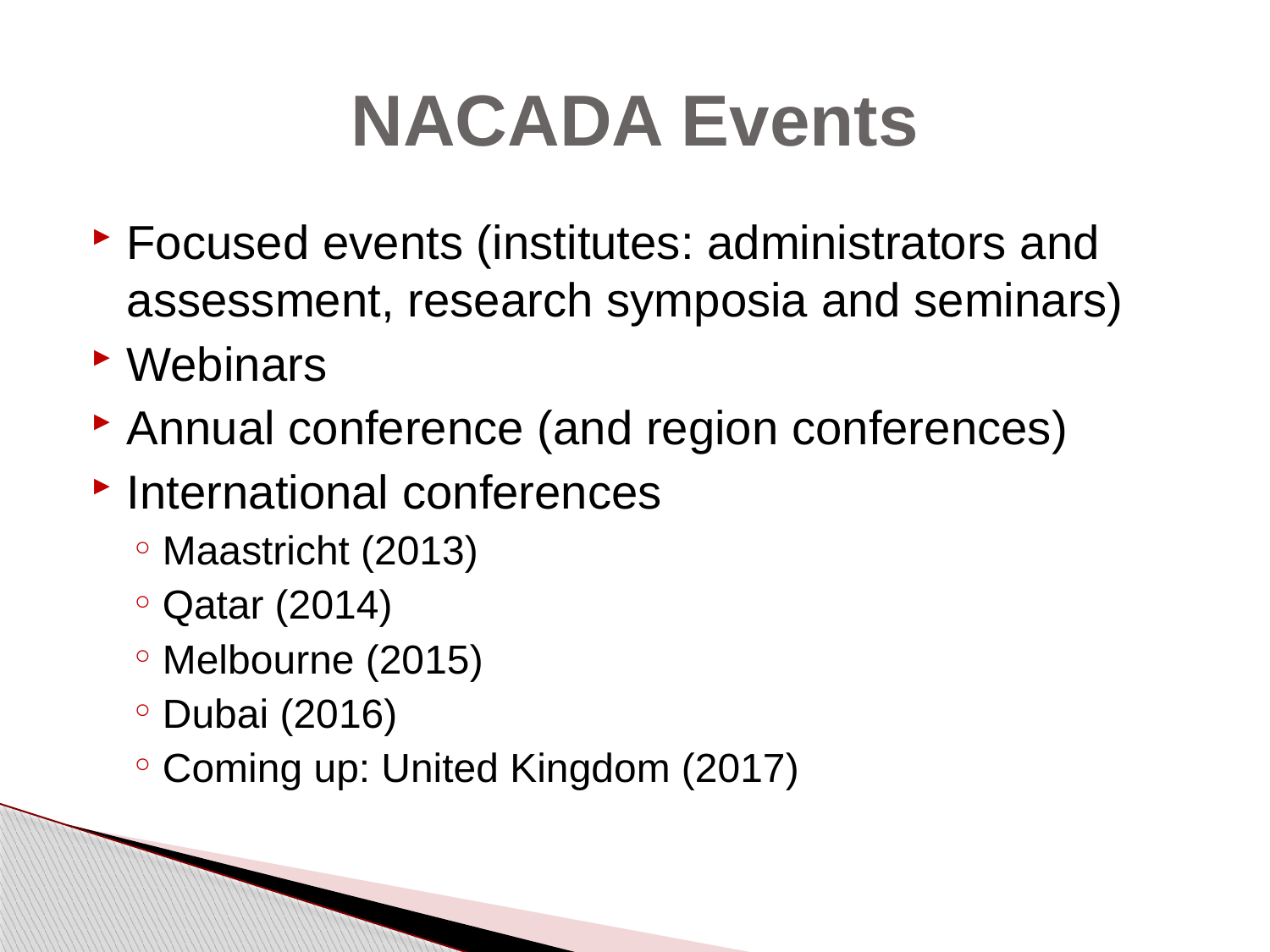

# NACADA Events
Focused events (institutes: administrators and assessment, research symposia and seminars)
Webinars
Annual conference (and region conferences)
International conferences
Maastricht (2013)
Qatar (2014)
Melbourne (2015)
Dubai (2016)
Coming up: United Kingdom (2017)